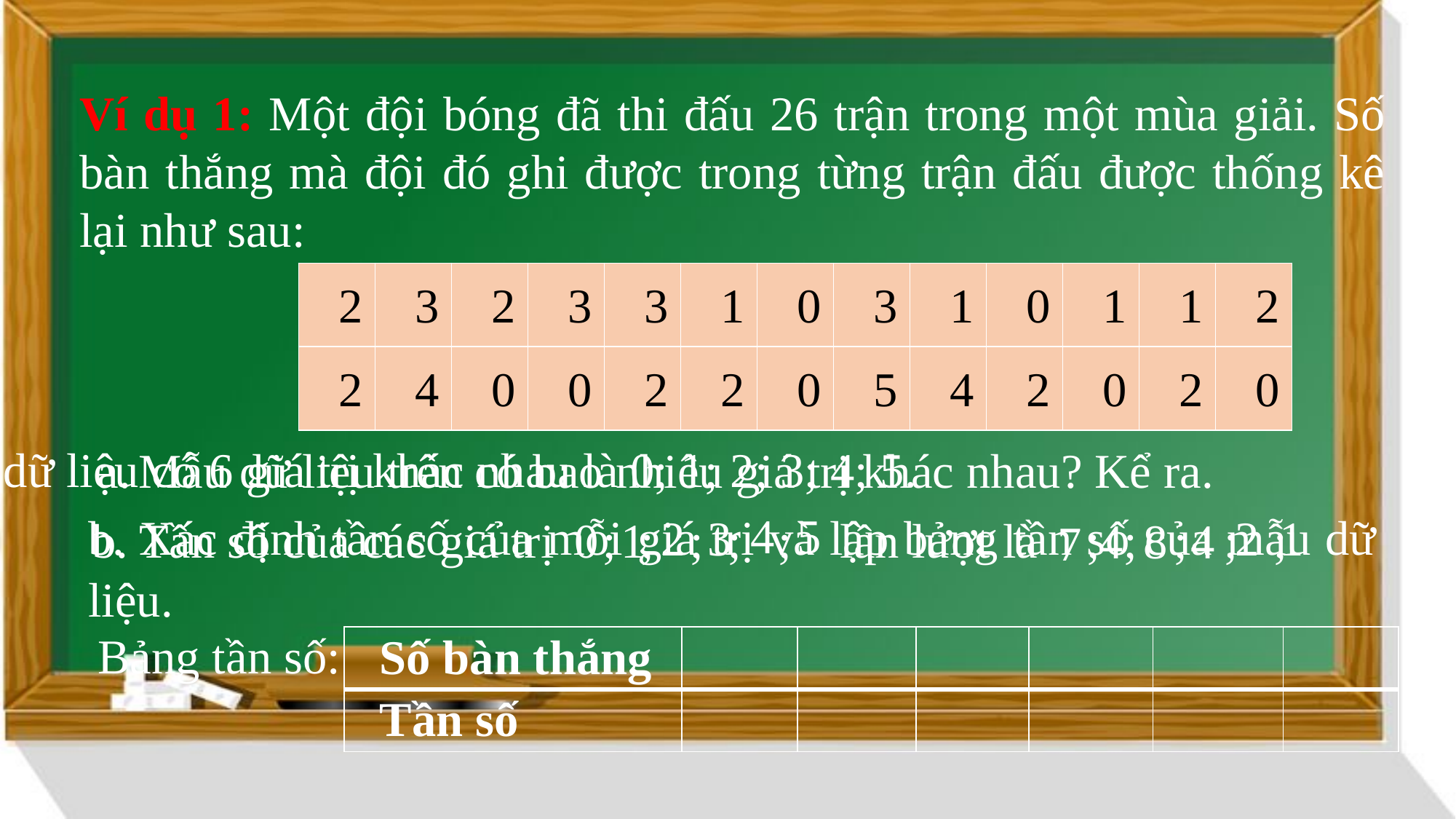

Ví dụ 1: Một đội bóng đã thi đấu 26 trận trong một mùa giải. Số bàn thắng mà đội đó ghi được trong từng trận đấu được thống kê lại như sau:
| 2 | 3 | 2 | 3 | 3 | 1 | 0 | 3 | 1 | 0 | 1 | 1 | 2 |
| --- | --- | --- | --- | --- | --- | --- | --- | --- | --- | --- | --- | --- |
| 2 | 4 | 0 | 0 | 2 | 2 | 0 | 5 | 4 | 2 | 0 | 2 | 0 |
a. Mẫu dữ liệu có 6 giá trị khác nhau là 0; 1; 2; 3; 4; 5.
Mẫu dữ liệu trên có bao nhiêu giá trị khác nhau? Kể ra.
b. Xác định tần số của mỗi giá trị và lập bảng tần số của mẫu dữ liệu.
b. Tần số của các giá trị    ;  ;   ;  ;   ;    lần lượt là    ;  ;   ;   ;   ;
4
5
2
3
2
1
1
0
4
8
4
7
Bảng tần số:
| Số bàn thắng |  |  |  |  |  |  |
| --- | --- | --- | --- | --- | --- | --- |
| Tần số |  |  |  |  |  |  |